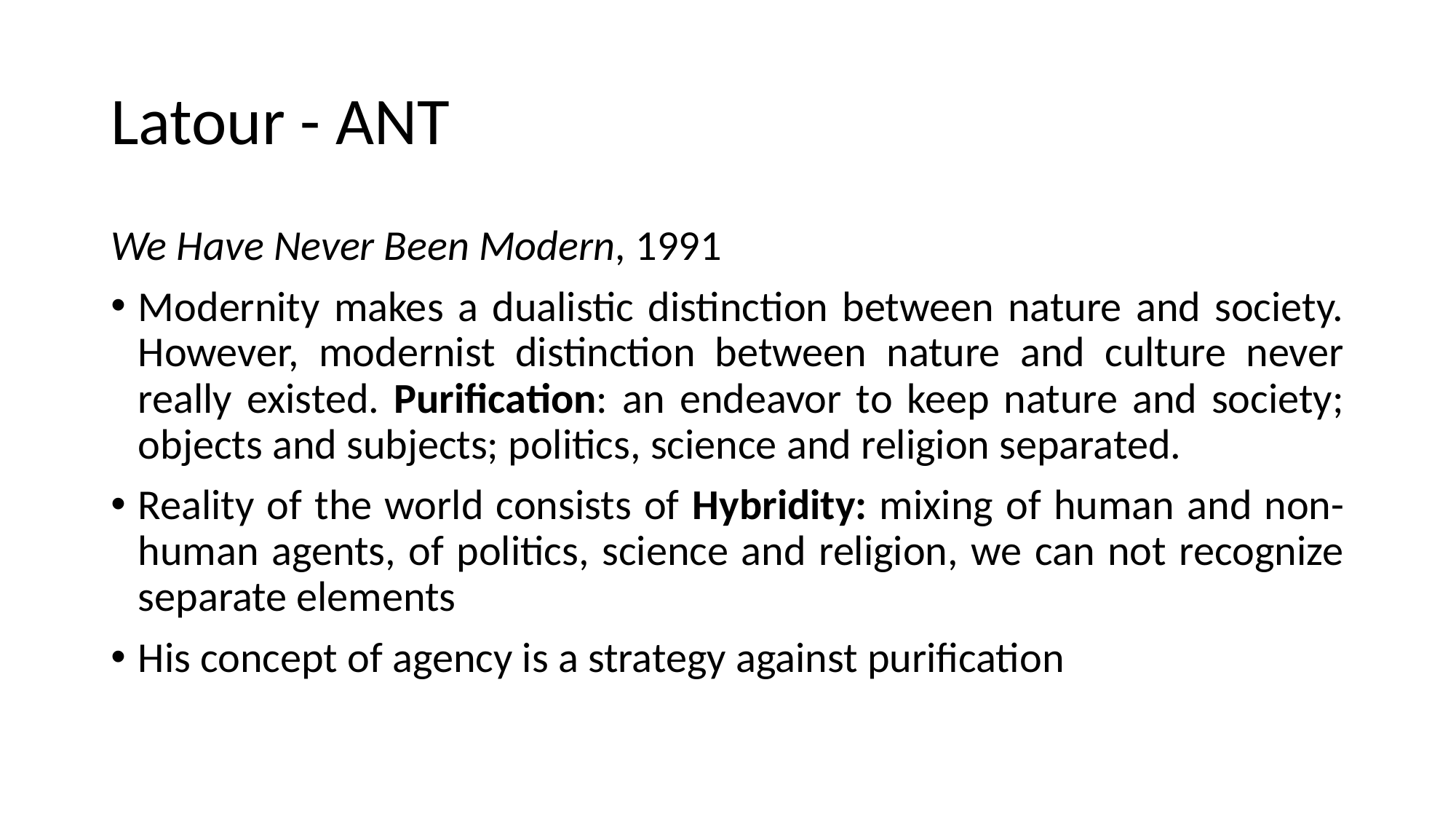

# Latour - ANT
We Have Never Been Modern, 1991
Modernity makes a dualistic distinction between nature and society. However, modernist distinction between nature and culture never really existed. Purification: an endeavor to keep nature and society; objects and subjects; politics, science and religion separated.
Reality of the world consists of Hybridity: mixing of human and non-human agents, of politics, science and religion, we can not recognize separate elements
His concept of agency is a strategy against purification